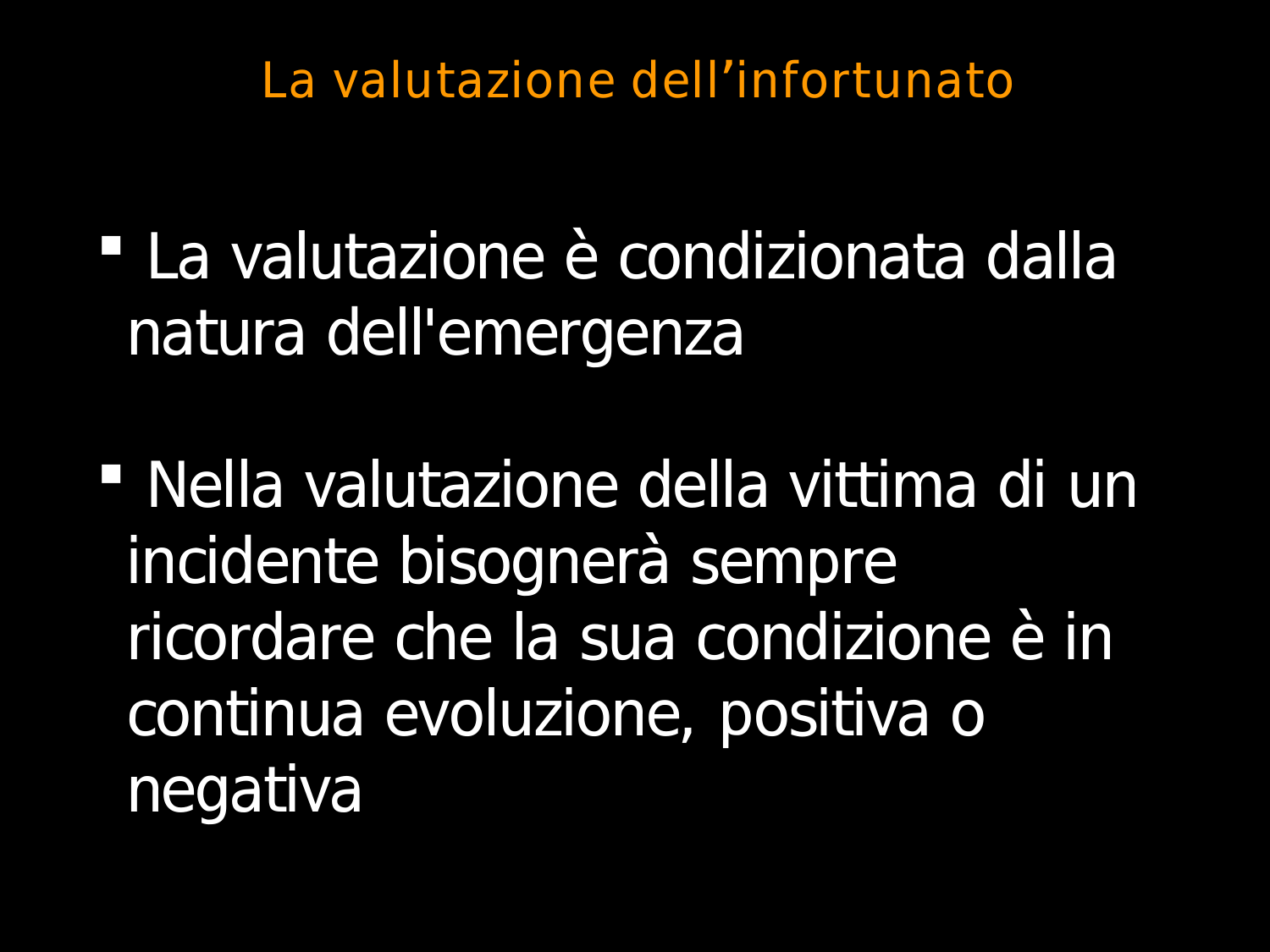

La valutazione dell’infortunato

 La valutazione è condizionata dalla natura dell'emergenza

 Nella valutazione della vittima di un incidente bisognerà sempre ricordare che la sua condizione è in continua evoluzione, positiva o negativa
#
190